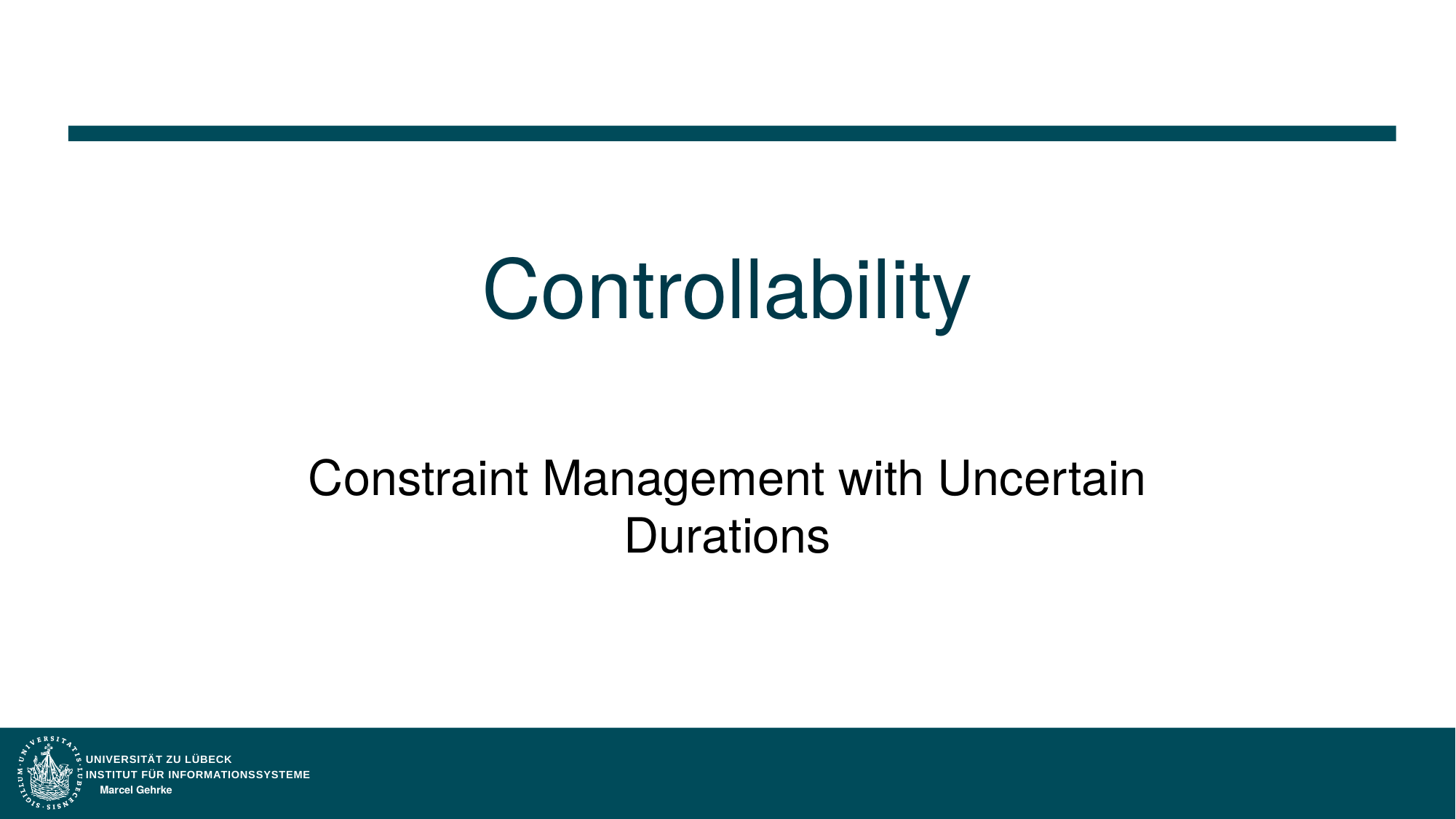

# Controllability
Constraint Management with Uncertain Durations
Marcel Gehrke